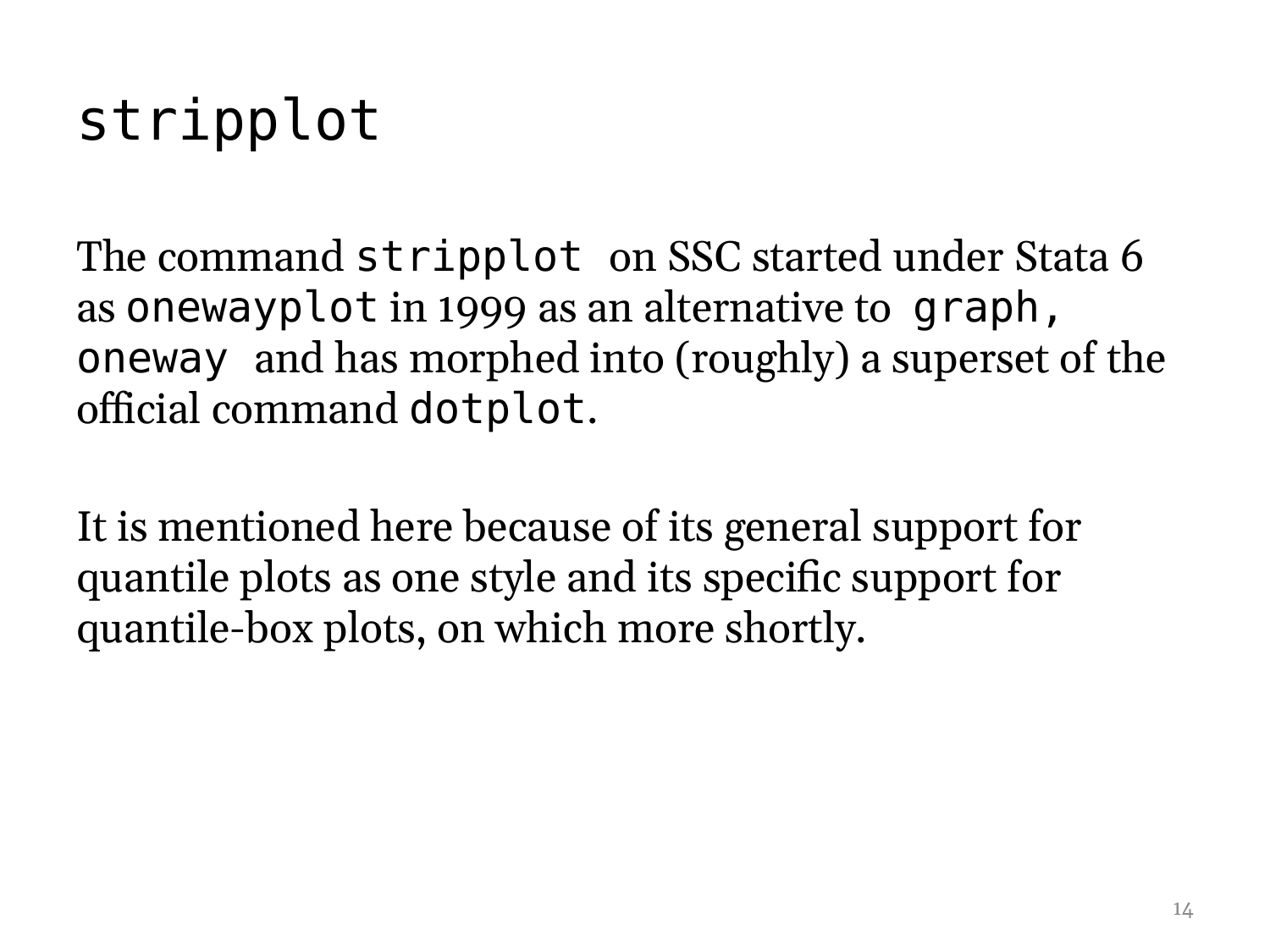

# stripplot
The command stripplot on SSC started under Stata 6 as onewayplot in 1999 as an alternative to  graph,  oneway and has morphed into (roughly) a superset of the official command dotplot.

It is mentioned here because of its general support for quantile plots as one style and its specific support for quantile-box plots, on which more shortly.
14